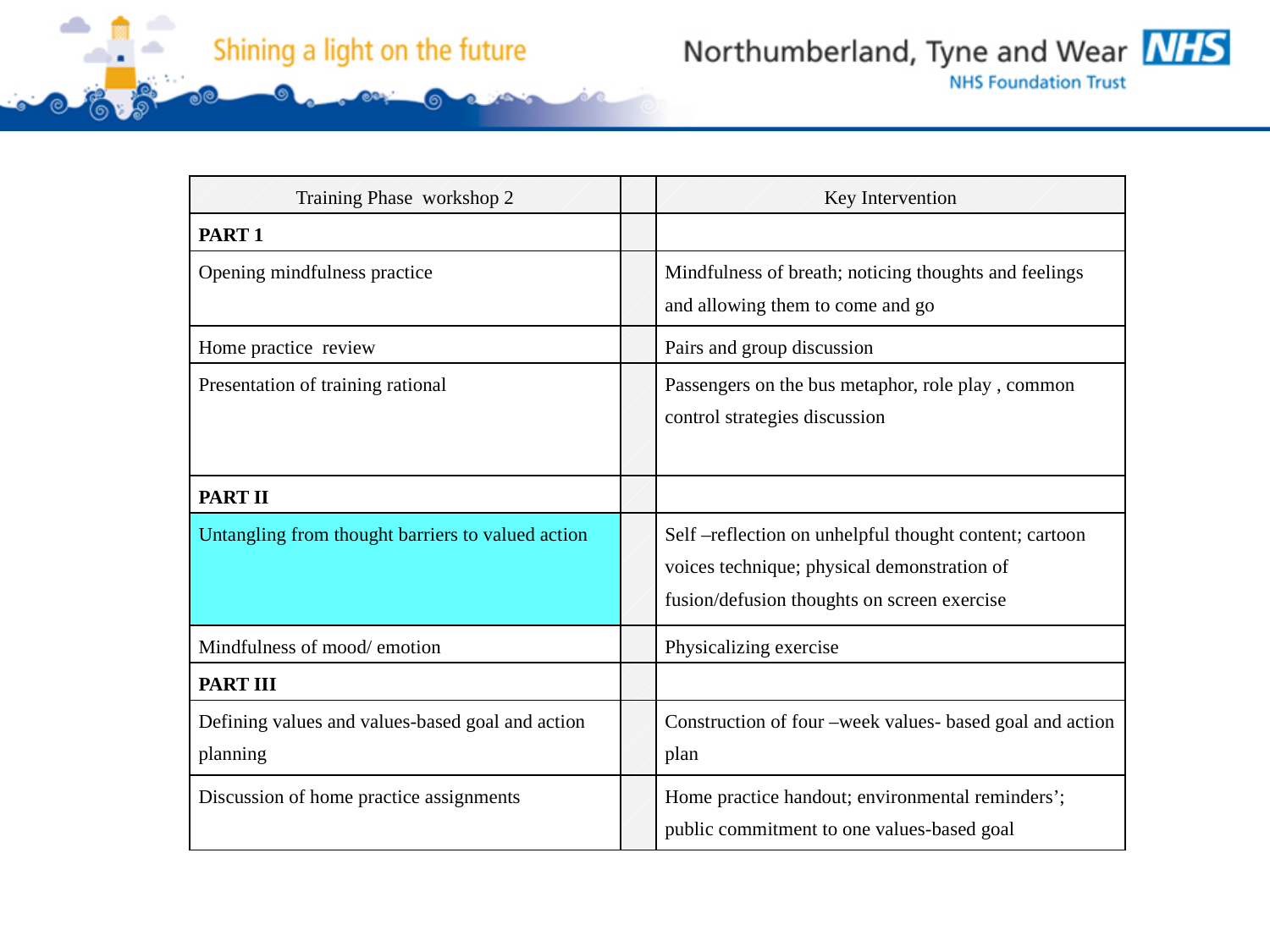

| Training Phase workshop 2 |  | Key Intervention |
| --- | --- | --- |
| PART 1 |  |  |
| Opening mindfulness practice |  | Mindfulness of breath; noticing thoughts and feelings and allowing them to come and go |
| Home practice review |  | Pairs and group discussion |
| Presentation of training rational |  | Passengers on the bus metaphor, role play , common control strategies discussion |
| PART II |  |  |
| Untangling from thought barriers to valued action |  | Self –reflection on unhelpful thought content; cartoon voices technique; physical demonstration of fusion/defusion thoughts on screen exercise |
| Mindfulness of mood/ emotion |  | Physicalizing exercise |
| PART III |  |  |
| Defining values and values-based goal and action planning |  | Construction of four –week values- based goal and action plan |
| Discussion of home practice assignments |  | Home practice handout; environmental reminders’; public commitment to one values-based goal |